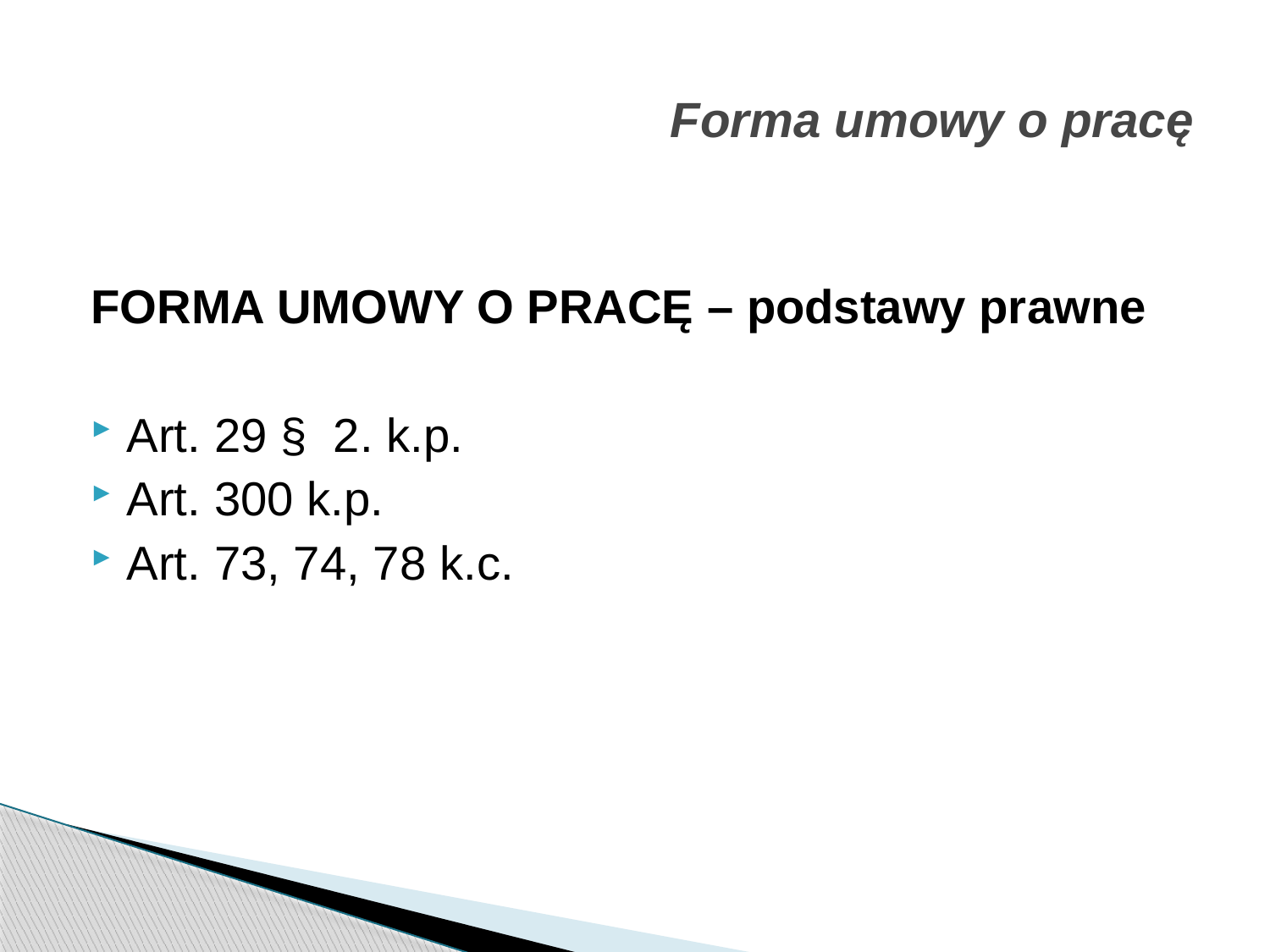

# Forma umowy o pracę

FORMA UMOWY O PRACĘ – podstawy prawne

Art. 29 §  2. k.p.
Art. 300 k.p.
Art. 73, 74, 78 k.c.